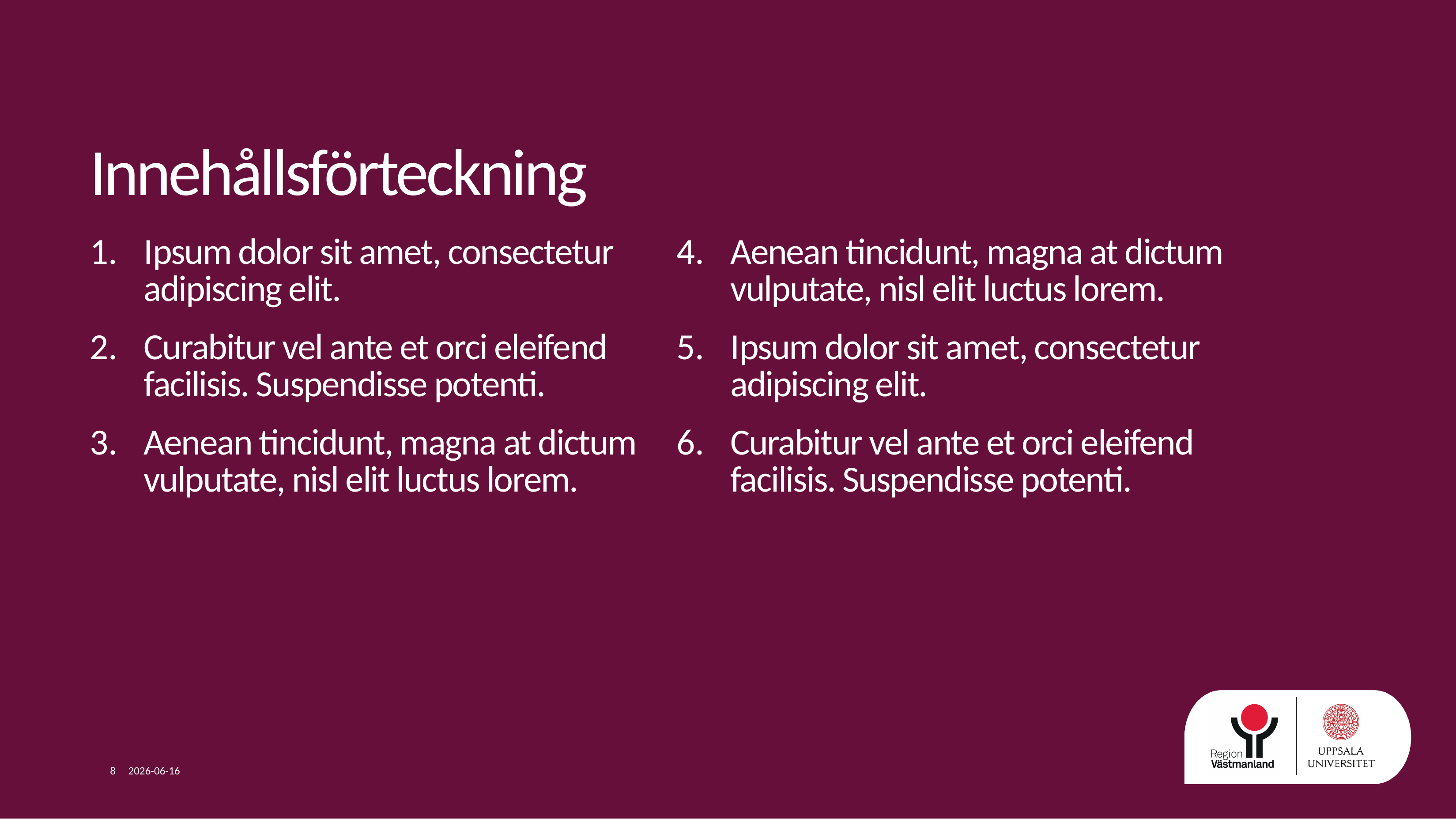

# Innehållsförteckning
Ipsum dolor sit amet, consectetur adipiscing elit.
Curabitur vel ante et orci eleifend facilisis. Suspendisse potenti.
Aenean tincidunt, magna at dictum vulputate, nisl elit luctus lorem.
Aenean tincidunt, magna at dictum vulputate, nisl elit luctus lorem.
Ipsum dolor sit amet, consectetur adipiscing elit.
Curabitur vel ante et orci eleifend facilisis. Suspendisse potenti.

8
2026-06-16